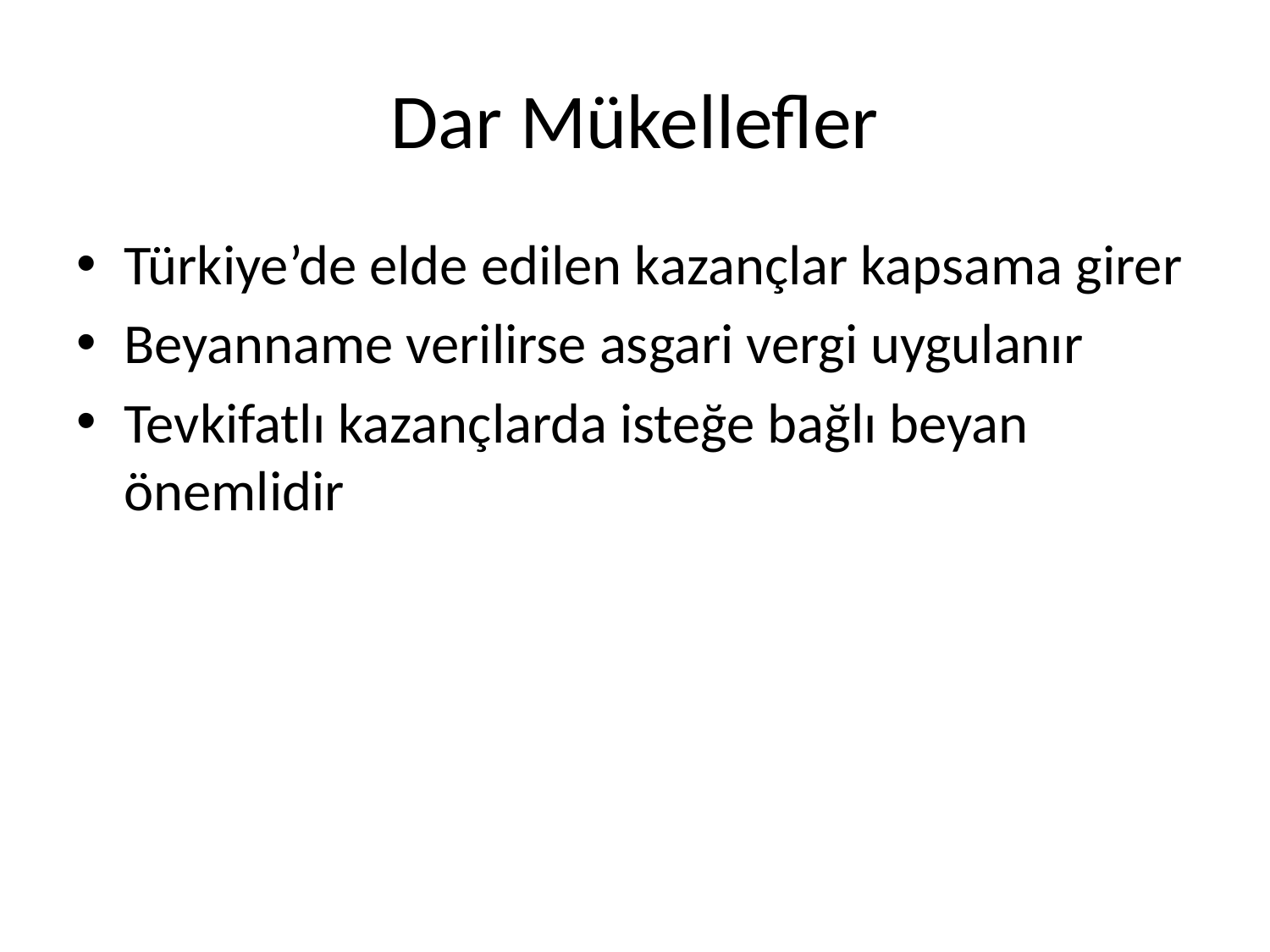

# Dar Mükellefler
Türkiye’de elde edilen kazançlar kapsama girer
Beyanname verilirse asgari vergi uygulanır
Tevkifatlı kazançlarda isteğe bağlı beyan önemlidir